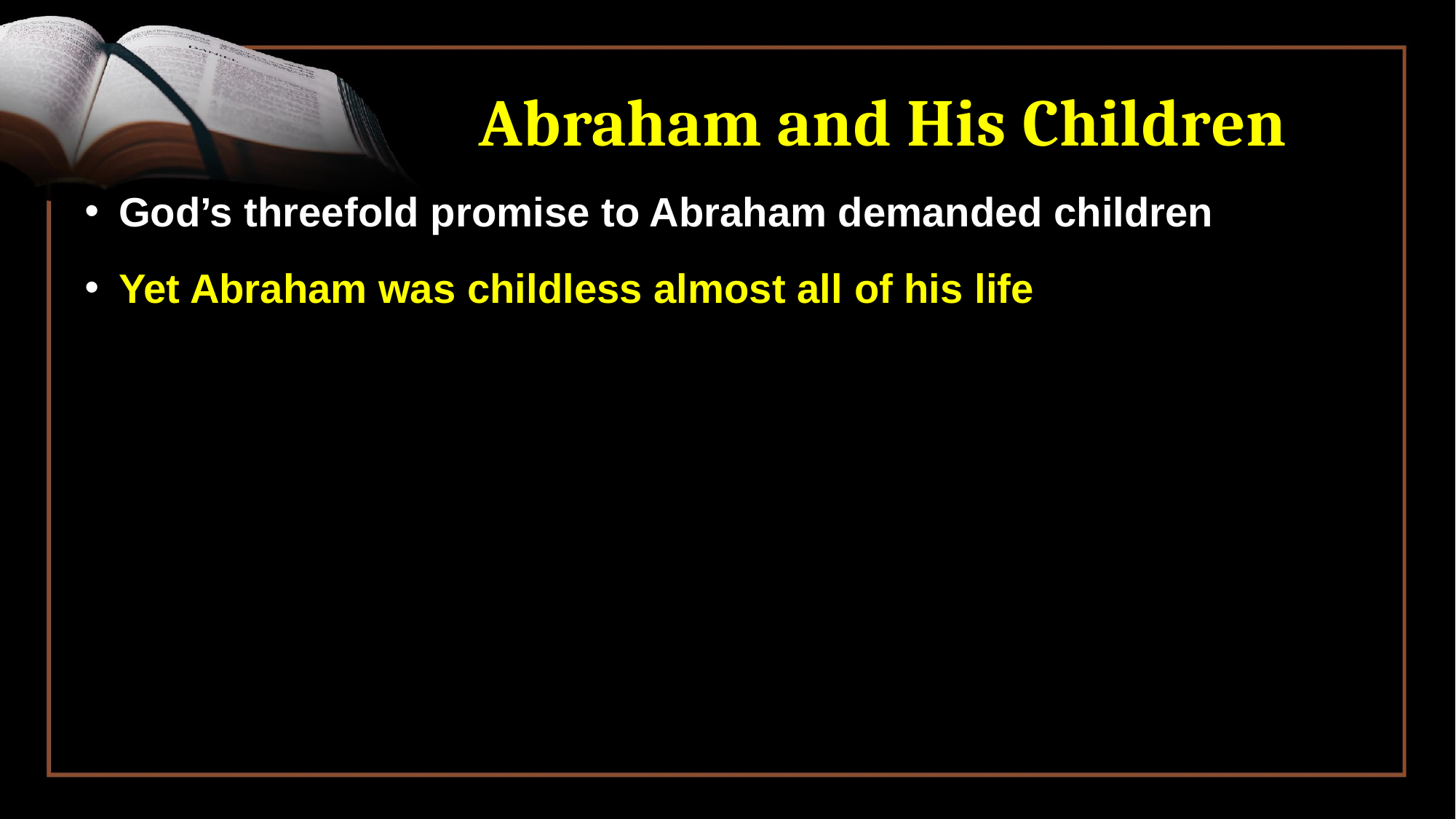

# Abraham and His Children
God’s threefold promise to Abraham demanded children
Yet Abraham was childless almost all of his life